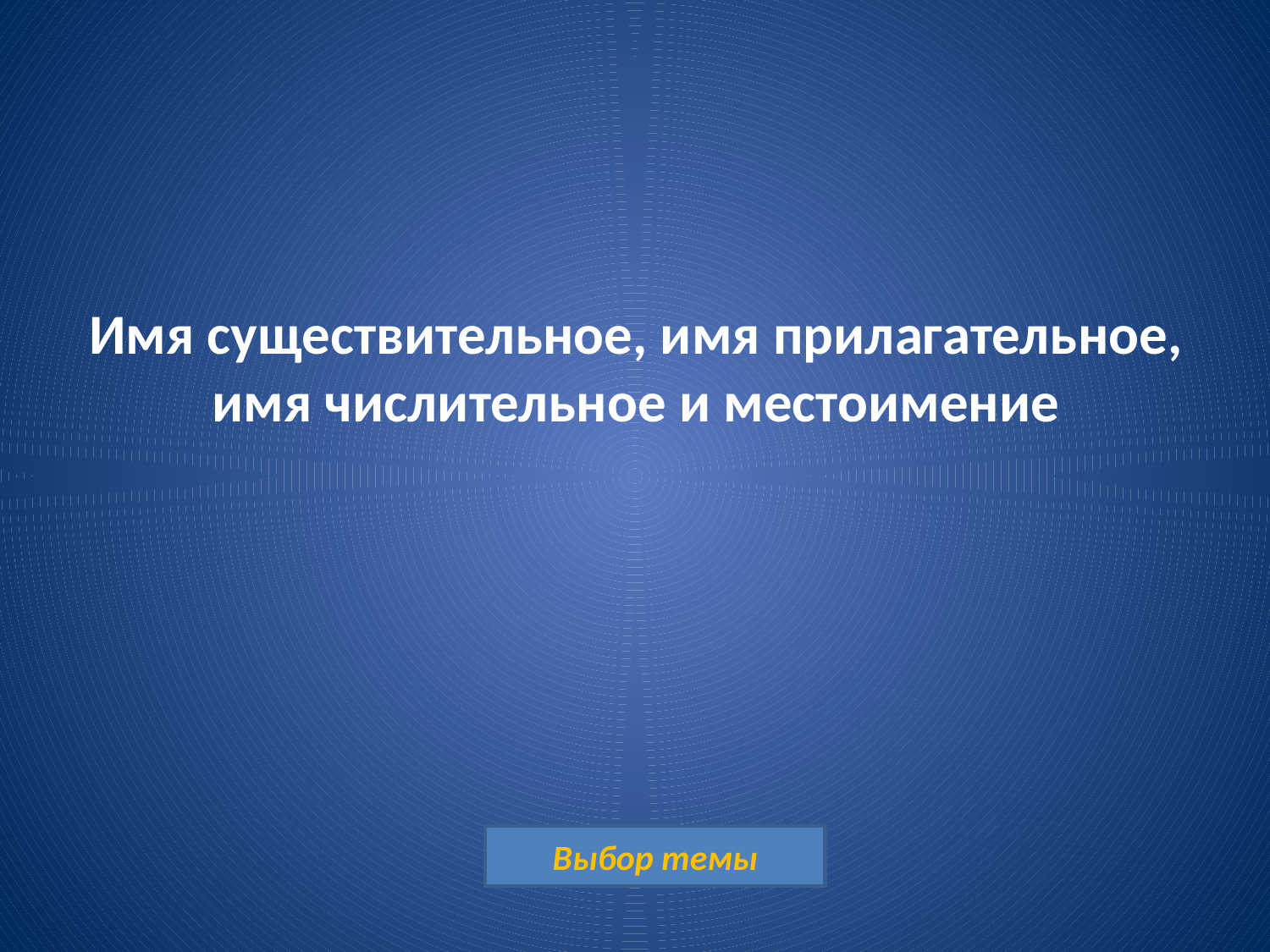

# Имя существительное, имя прилагательное, имя числительное и местоимение